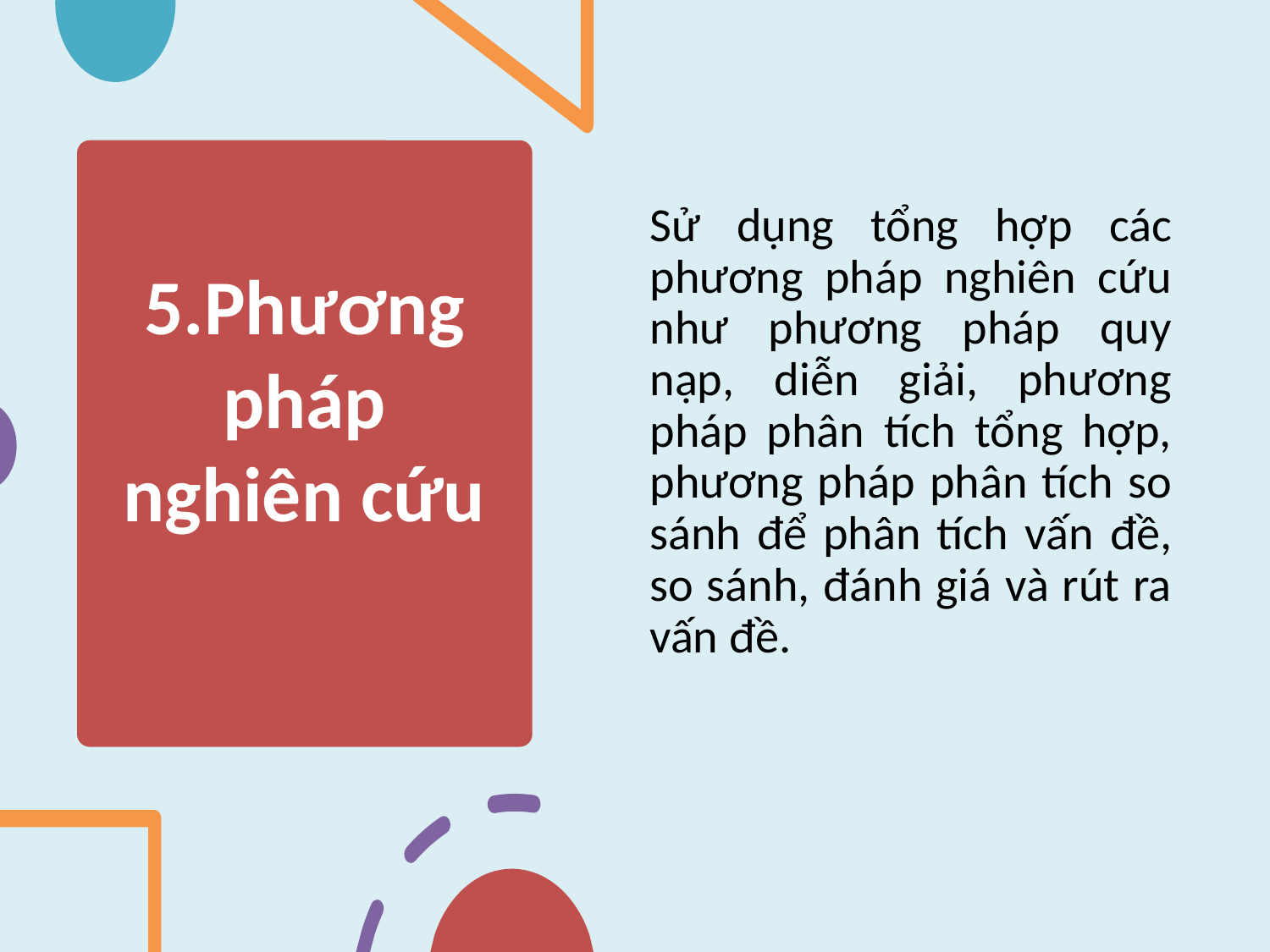

# 5.Phương pháp nghiên cứu
Sử dụng tổng hợp các phương pháp nghiên cứu như phương pháp quy nạp, diễn giải, phương pháp phân tích tổng hợp, phương pháp phân tích so sánh để phân tích vấn đề, so sánh, đánh giá và rút ra vấn đề.